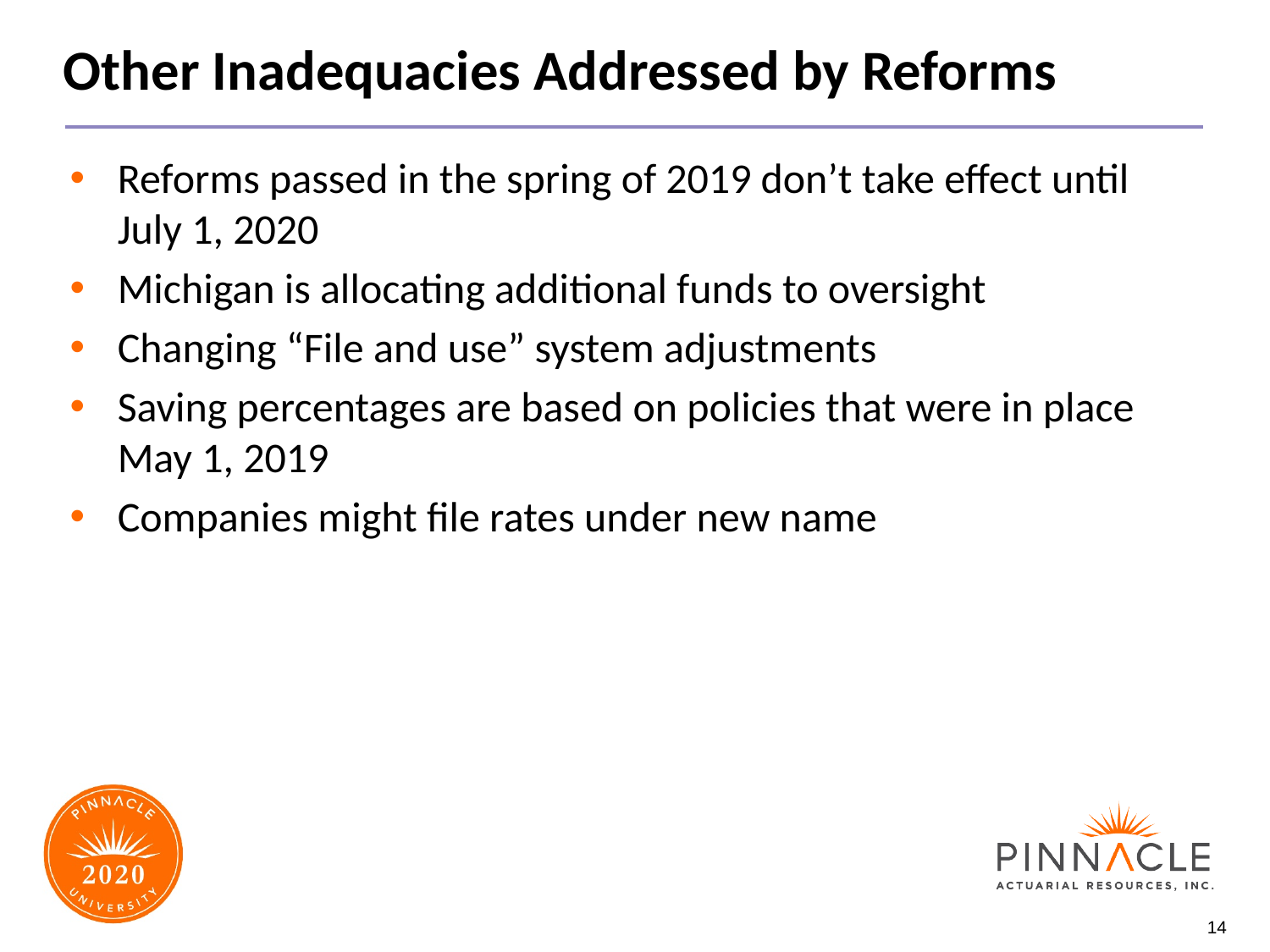

# Other Inadequacies Addressed by Reforms
Reforms passed in the spring of 2019 don’t take effect until July 1, 2020
Michigan is allocating additional funds to oversight
Changing “File and use” system adjustments
Saving percentages are based on policies that were in place May 1, 2019
Companies might file rates under new name